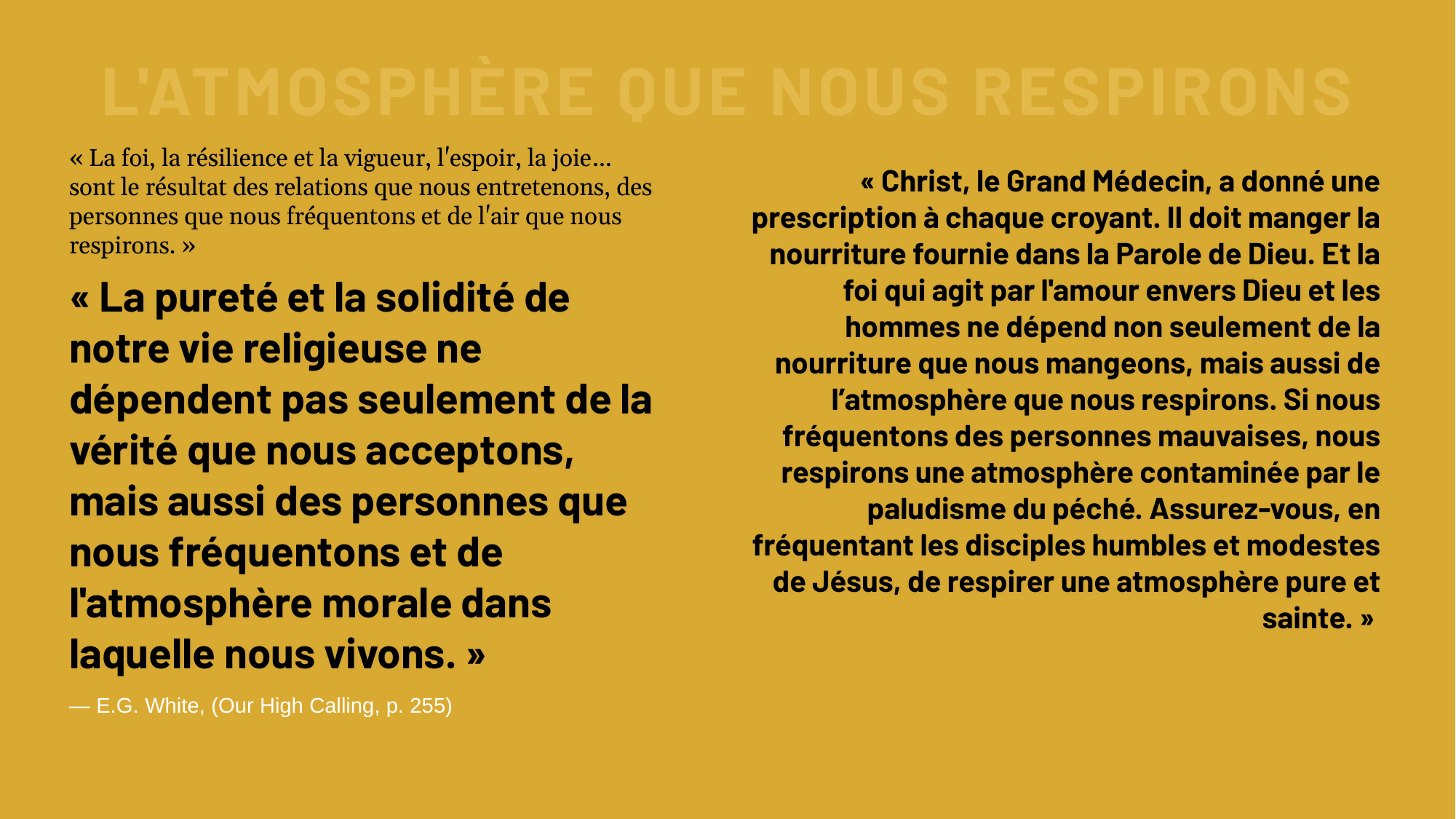

# L'ATMOSPHÈRE QUE NOUS RESPIRONS
« La foi, la résilience et la vigueur, l'espoir, la joie… sont le résultat des relations que nous entretenons, des personnes que nous fréquentons et de l'air que nous respirons. »
« Christ, le Grand Médecin, a donné une prescription à chaque croyant. Il doit manger la nourriture fournie dans la Parole de Dieu. Et la foi qui agit par l'amour envers Dieu et les hommes ne dépend non seulement de la nourriture que nous mangeons, mais aussi de l’atmosphère que nous respirons. Si nous fréquentons des personnes mauvaises, nous respirons une atmosphère contaminée par le paludisme du péché. Assurez-vous, en fréquentant les disciples humbles et modestes de Jésus, de respirer une atmosphère pure et sainte. »
« La pureté et la solidité de notre vie religieuse ne dépendent pas seulement de la vérité que nous acceptons, mais aussi des personnes que nous fréquentons et de l'atmosphère morale dans laquelle nous vivons. »
— E.G. White, (Our High Calling, p. 255)